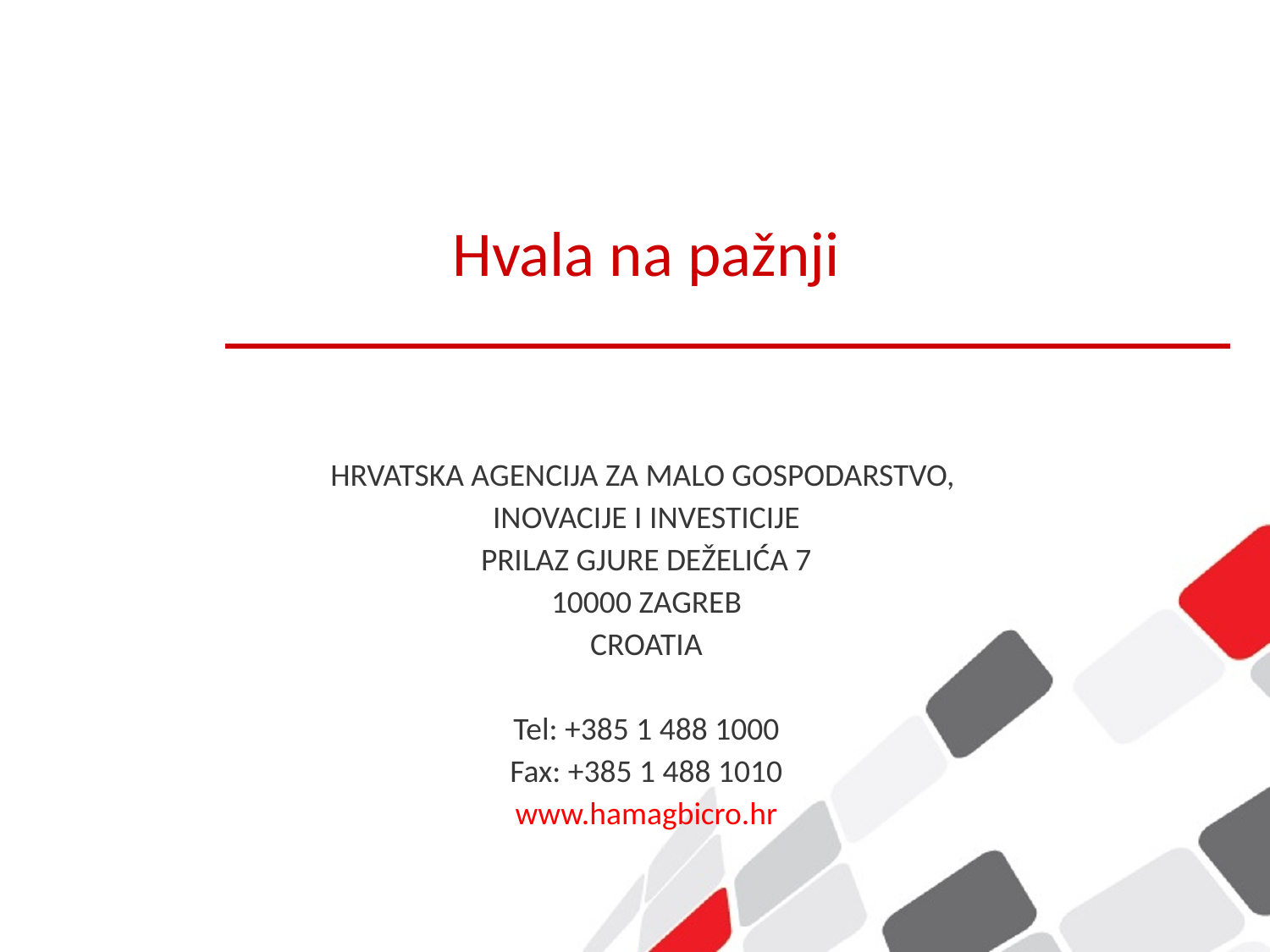

Hvala na pažnji

HRVATSKA AGENCIJA ZA MALO GOSPODARSTVO,
INOVACIJE I INVESTICIJE
PRILAZ GJURE DEŽELIĆA 7
10000 ZAGREB
CROATIA

Tel: +385 1 488 1000
Fax: +385 1 488 1010
www.hamagbicro.hr